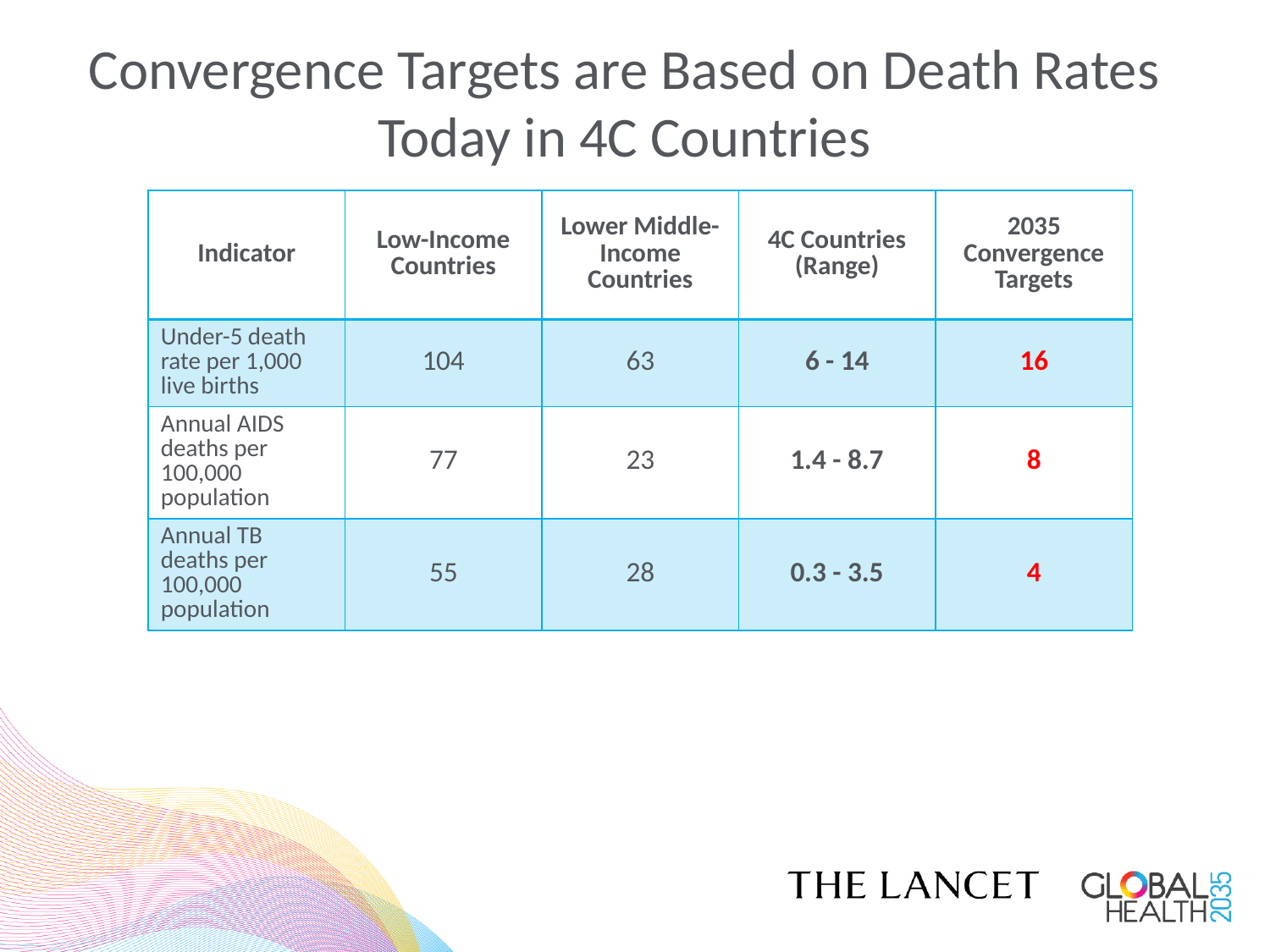

# Convergence Targets are Based on Death Rates Today in 4C Countries
| Indicator | Low-Income Countries | Lower Middle-Income Countries | 4C Countries (Range) | 2035 Convergence Targets |
| --- | --- | --- | --- | --- |
| Under-5 death rate per 1,000 live births | 104 | 63 | 6 - 14 | 16 |
| Annual AIDS deaths per 100,000 population | 77 | 23 | 1.4 - 8.7 | 8 |
| Annual TB deaths per 100,000 population | 55 | 28 | 0.3 - 3.5 | 4 |